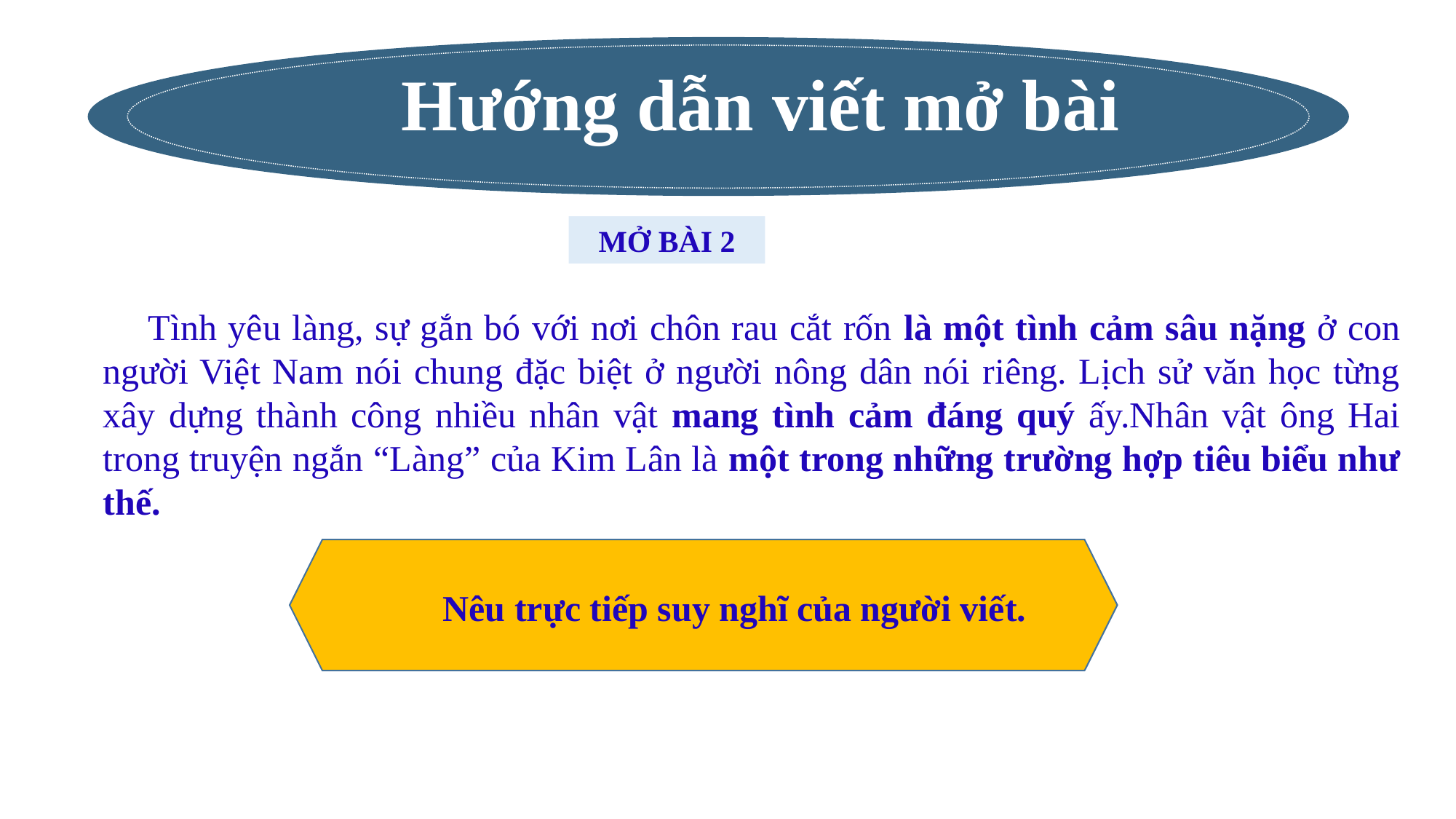

Hướng dẫn viết mở bài

MỞ BÀI 2
    Tình yêu làng, sự gắn bó với nơi chôn rau cắt rốn là một tình cảm sâu nặng ở con người Việt Nam nói chung đặc biệt ở người nông dân nói riêng. Lịch sử văn học từng xây dựng thành công nhiều nhân vật mang tình cảm đáng quý ấy.Nhân vật ông Hai trong truyện ngắn “Làng” của Kim Lân là một trong những trường hợp tiêu biểu như thế.

Nêu trực tiếp suy nghĩ của người viết.